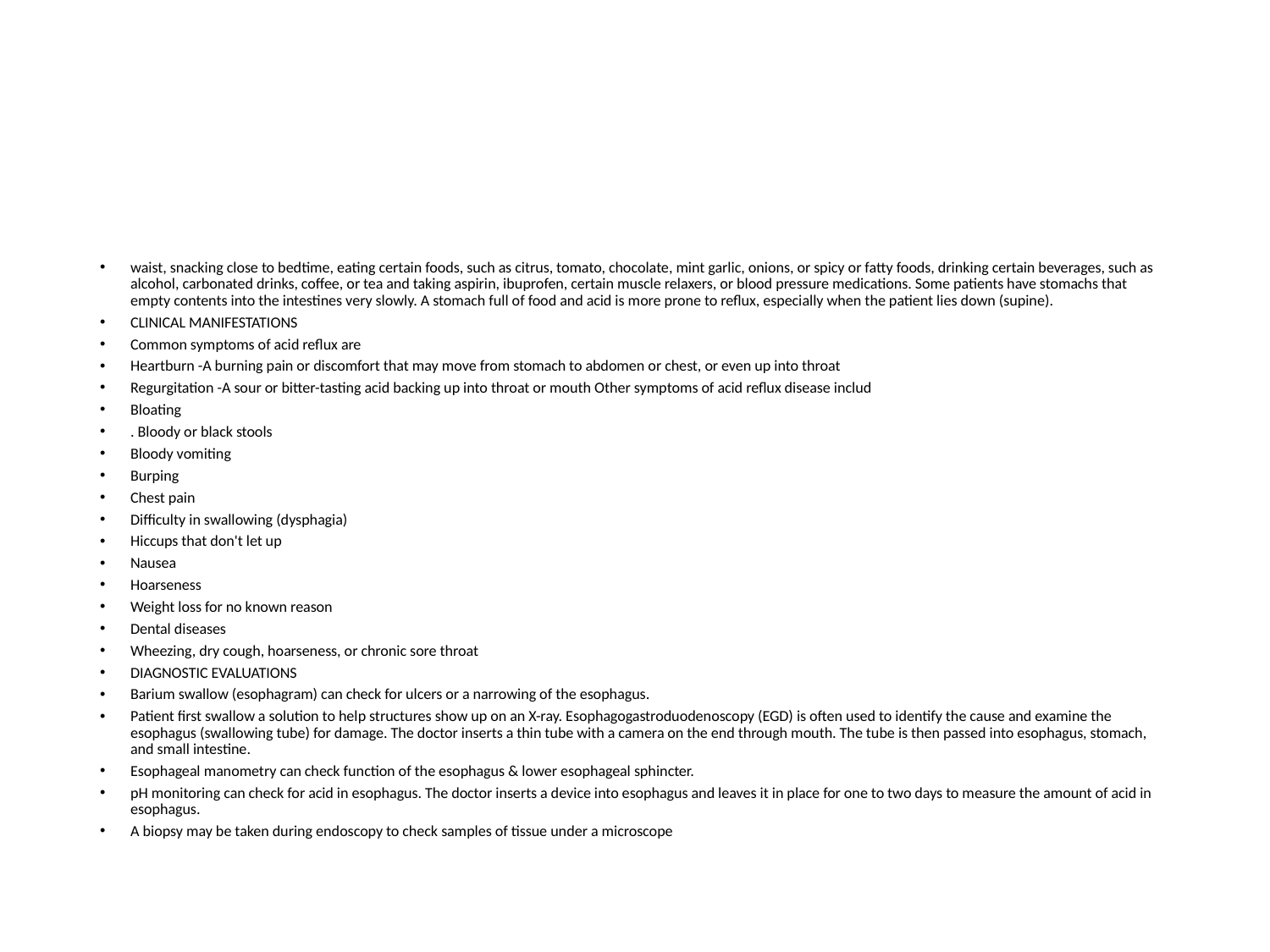

#
waist, snacking close to bedtime, eating certain foods, such as citrus, tomato, chocolate, mint garlic, onions, or spicy or fatty foods, drinking certain beverages, such as alcohol, carbonated drinks, coffee, or tea and taking aspirin, ibuprofen, certain muscle relaxers, or blood pressure medications. Some patients have stomachs that empty contents into the intestines very slowly. A stomach full of food and acid is more prone to reflux, especially when the patient lies down (supine).
CLINICAL MANIFESTATIONS
Common symptoms of acid reflux are
Heartburn -A burning pain or discomfort that may move from stomach to abdomen or chest, or even up into throat
Regurgitation -A sour or bitter-tasting acid backing up into throat or mouth Other symptoms of acid reflux disease includ
Bloating
. Bloody or black stools
Bloody vomiting
Burping
Chest pain
Difficulty in swallowing (dysphagia)
Hiccups that don't let up
Nausea
Hoarseness
Weight loss for no known reason
Dental diseases
Wheezing, dry cough, hoarseness, or chronic sore throat
DIAGNOSTIC EVALUATIONS
Barium swallow (esophagram) can check for ulcers or a narrowing of the esophagus.
Patient first swallow a solution to help structures show up on an X-ray. Esophagogastroduodenoscopy (EGD) is often used to identify the cause and examine the esophagus (swallowing tube) for damage. The doctor inserts a thin tube with a camera on the end through mouth. The tube is then passed into esophagus, stomach, and small intestine.
Esophageal manometry can check function of the esophagus & lower esophageal sphincter.
pH monitoring can check for acid in esophagus. The doctor inserts a device into esophagus and leaves it in place for one to two days to measure the amount of acid in esophagus.
A biopsy may be taken during endoscopy to check samples of tissue under a microscope